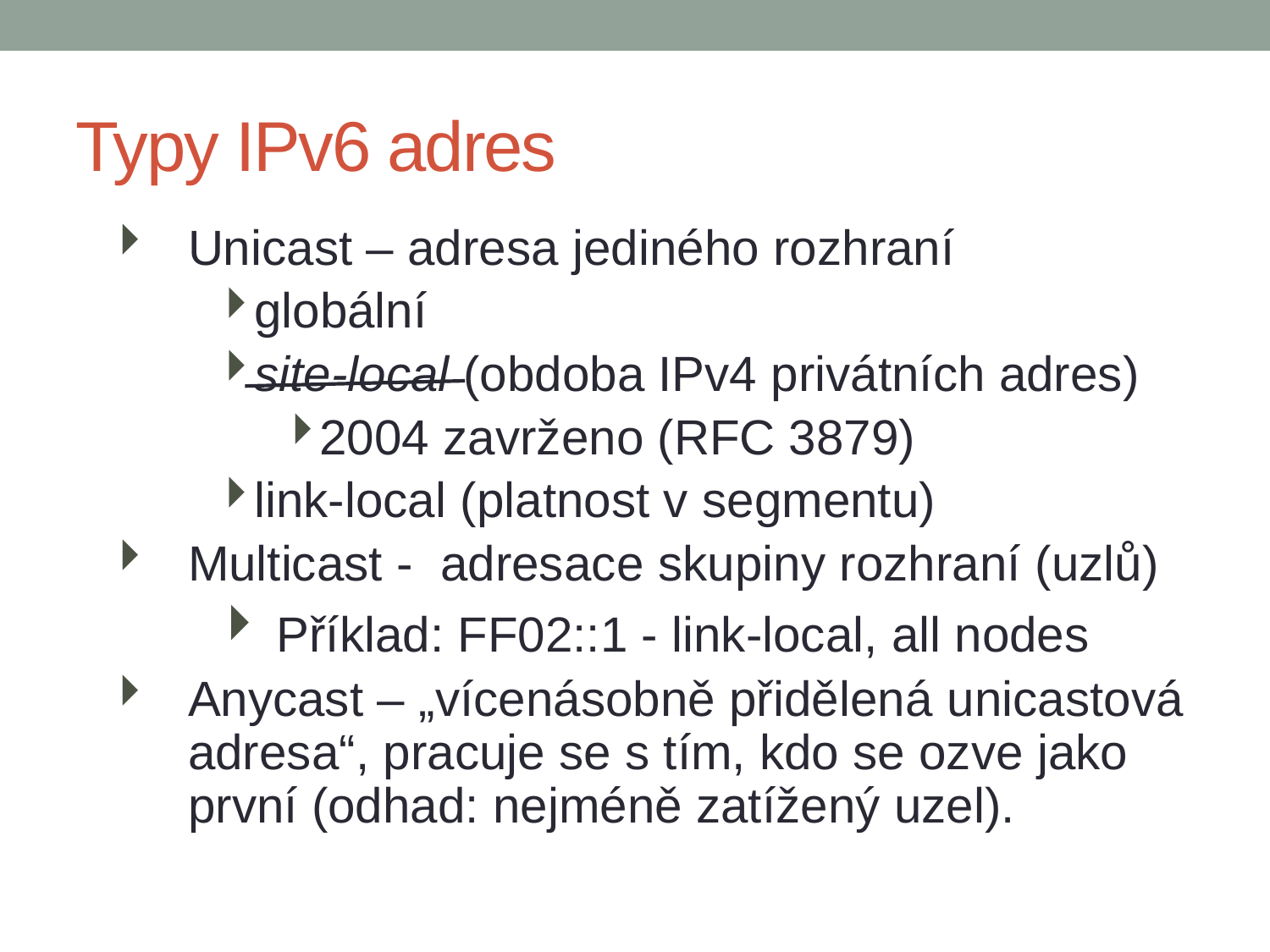

Typy IPv6 adres
Unicast – adresa jediného rozhraní
globální
site-local (obdoba IPv4 privátních adres)
2004 zavrženo (RFC 3879)
link-local (platnost v segmentu)
Multicast -  adresace skupiny rozhraní (uzlů)
 Příklad: FF02::1 - link-local, all nodes
Anycast – „vícenásobně přidělená unicastová adresa“, pracuje se s tím, kdo se ozve jako první (odhad: nejméně zatížený uzel).